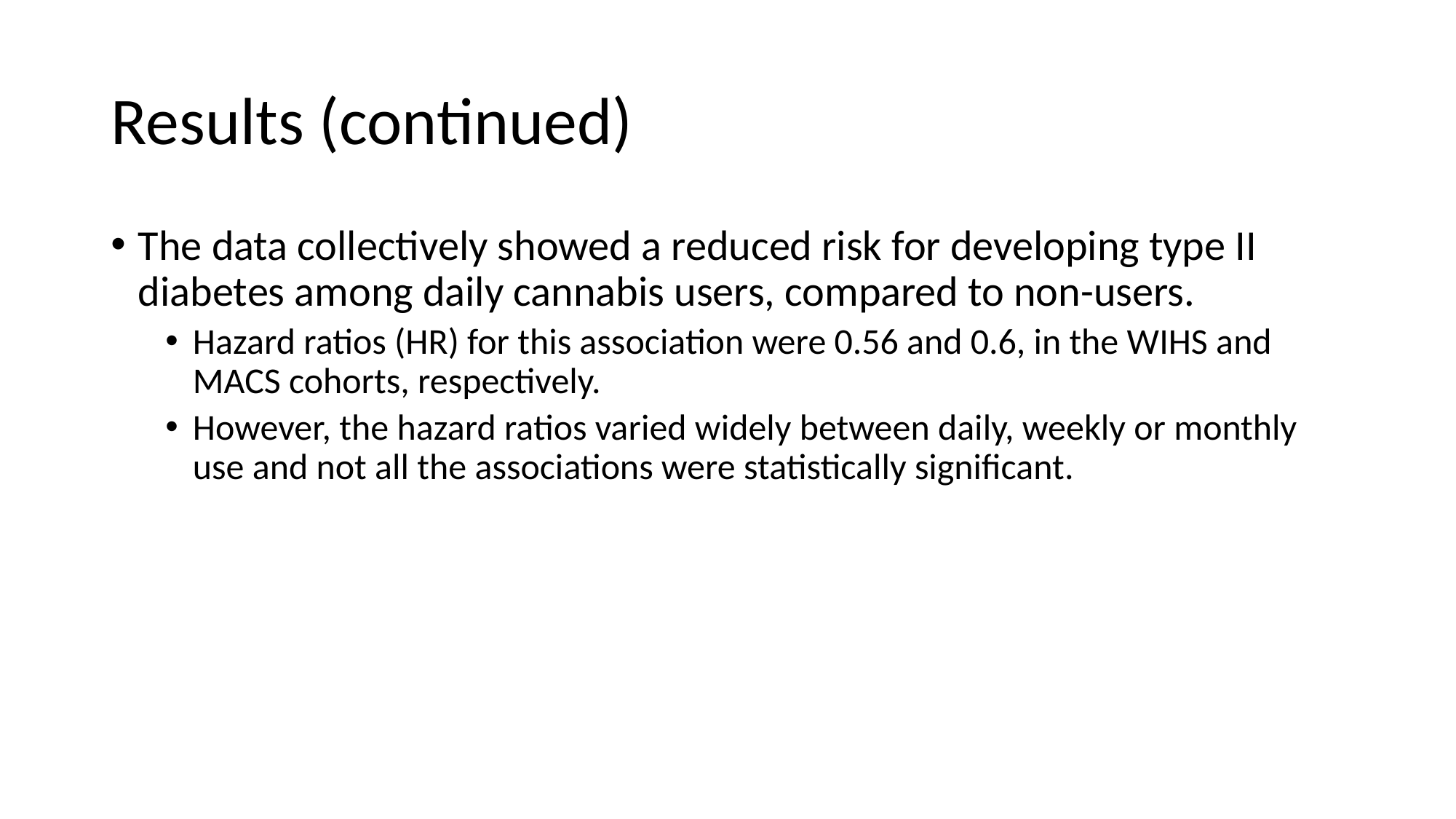

# Results (continued)
The data collectively showed a reduced risk for developing type II diabetes among daily cannabis users, compared to non-users.
Hazard ratios (HR) for this association were 0.56 and 0.6, in the WIHS and MACS cohorts, respectively.
However, the hazard ratios varied widely between daily, weekly or monthly use and not all the associations were statistically significant.